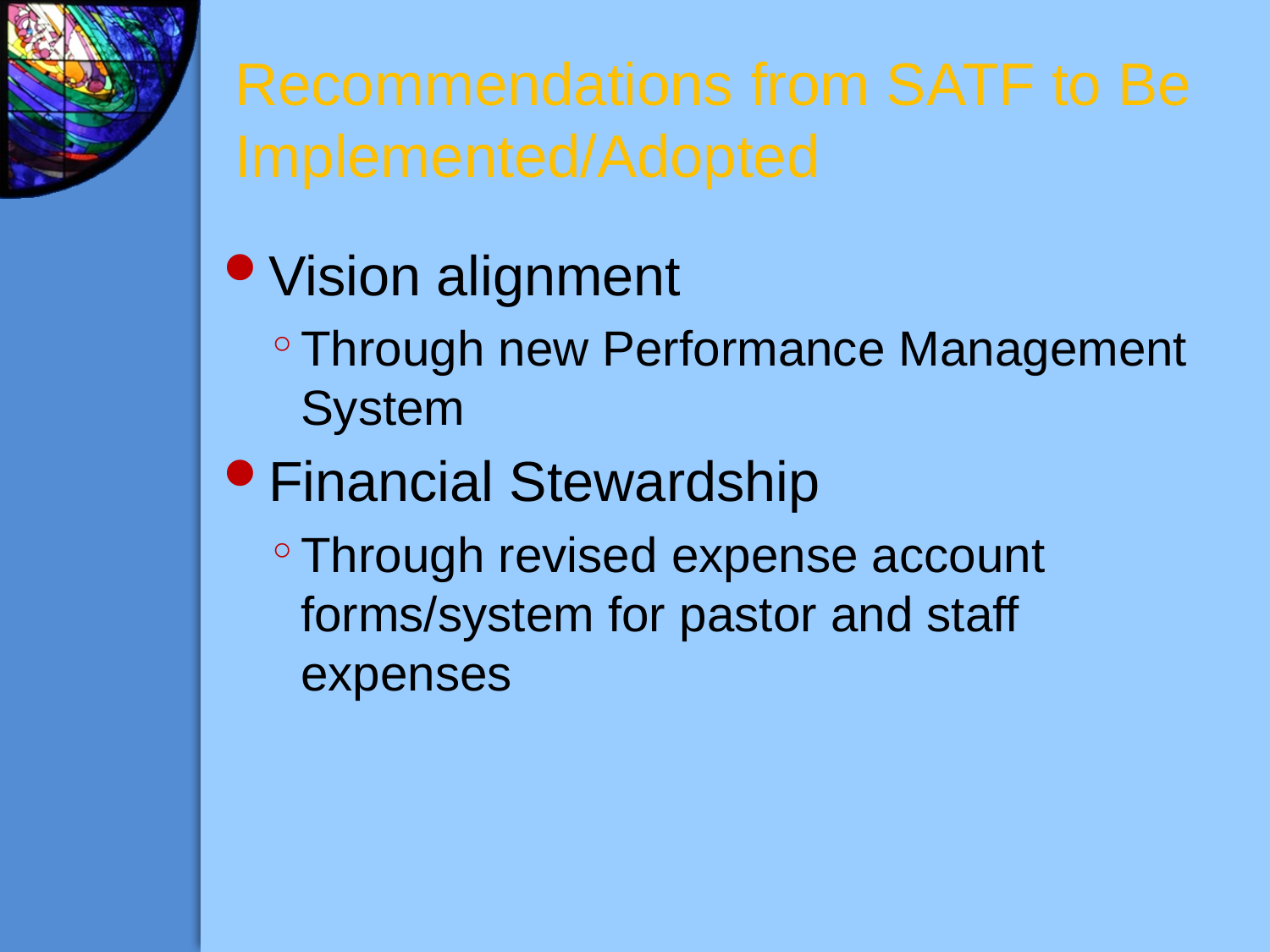

# Recommendations from SATF to Be Implemented/Adopted
Vision alignment
Through new Performance Management System
Financial Stewardship
Through revised expense account forms/system for pastor and staff expenses